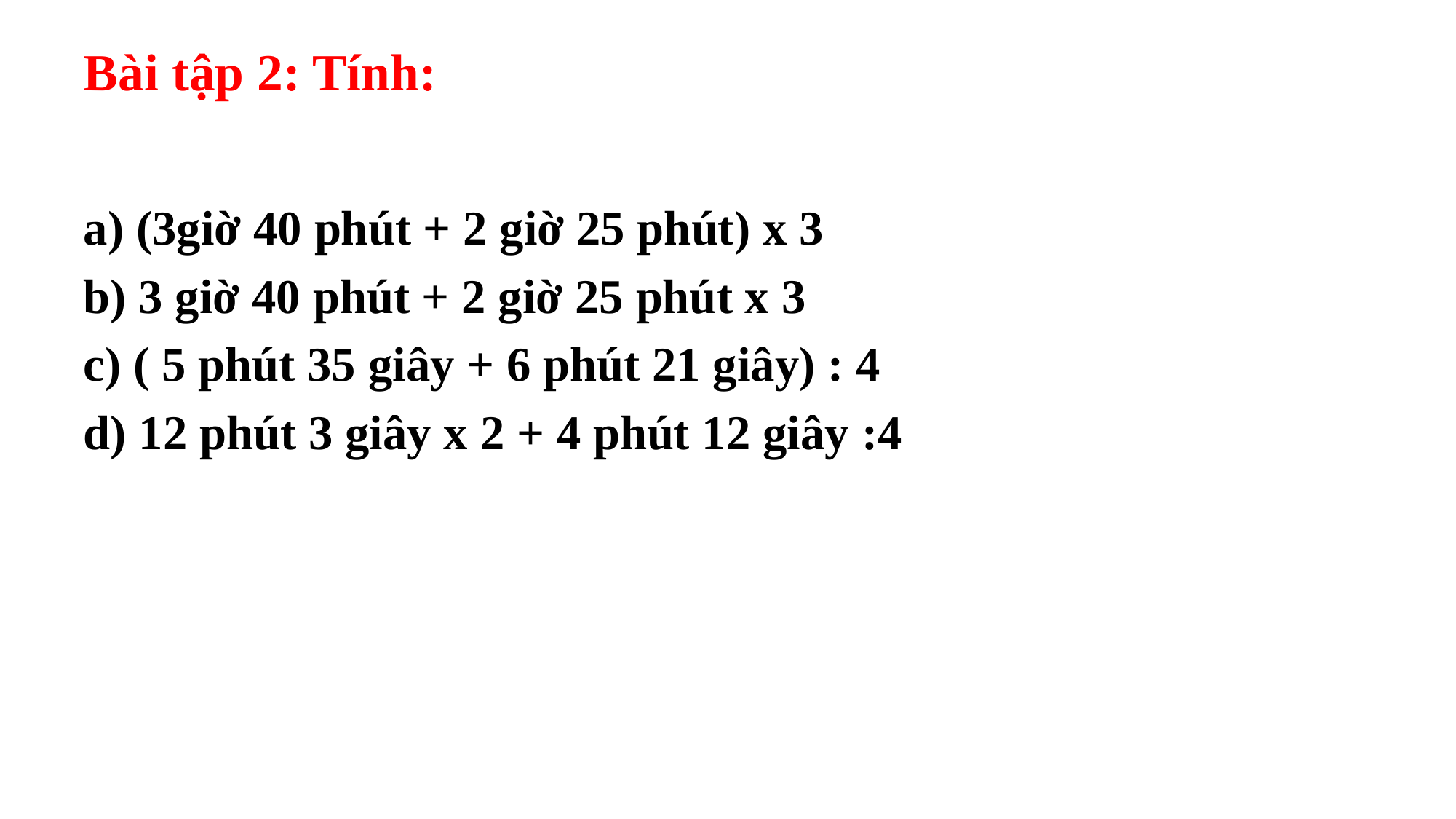

# Bài tập 2: Tính:
a) (3giờ 40 phút + 2 giờ 25 phút) x 3
b) 3 giờ 40 phút + 2 giờ 25 phút x 3
c) ( 5 phút 35 giây + 6 phút 21 giây) : 4
d) 12 phút 3 giây x 2 + 4 phút 12 giây :4